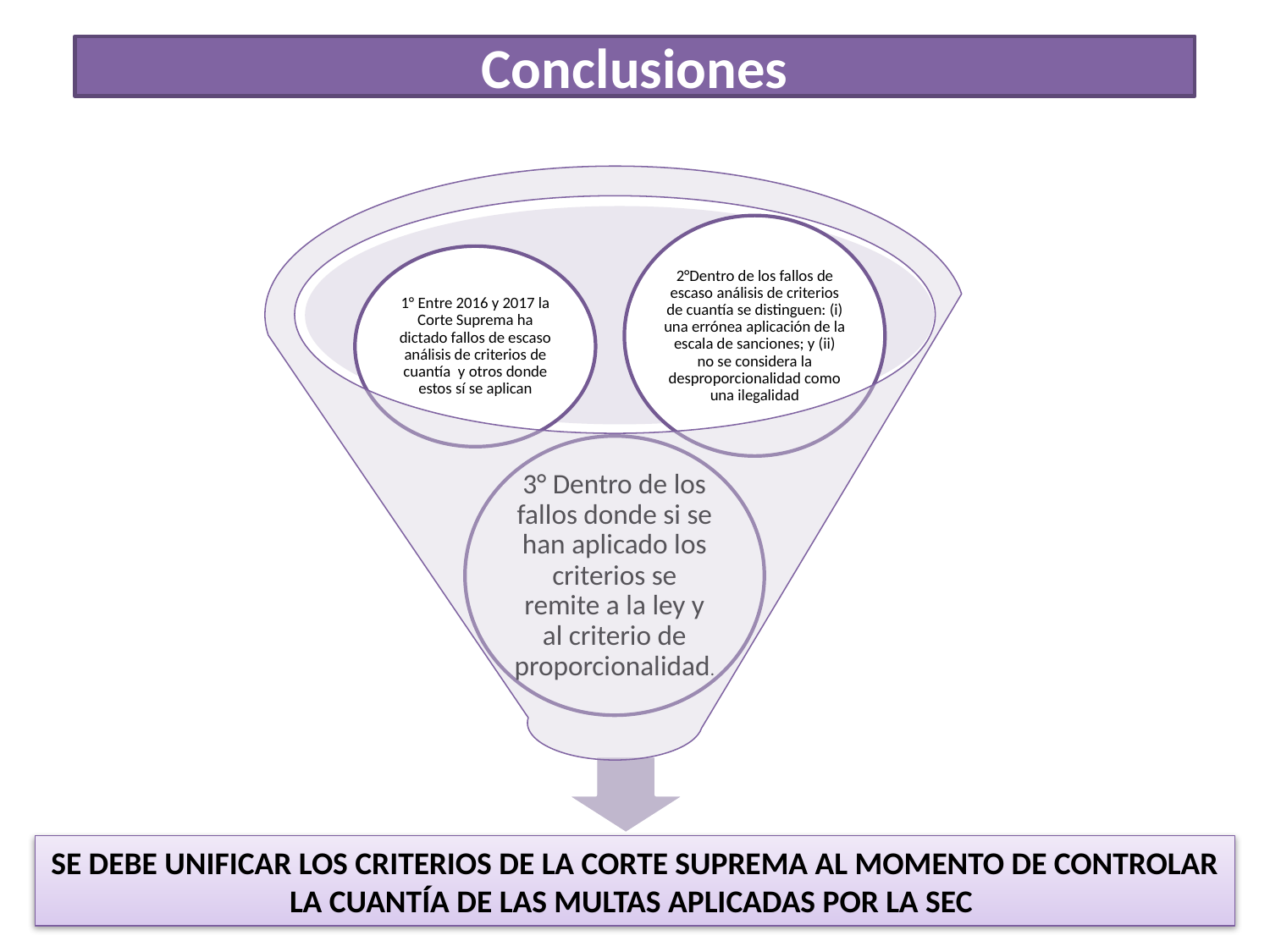

Conclusiones

3° Dentro de los fallos donde si se han aplicado los criterios se remite a la ley y al criterio de proporcionalidad.
1° Entre 2016 y 2017 la Corte Suprema ha dictado fallos de escaso análisis de criterios de cuantía  y otros donde estos sí se aplican
2°Dentro de los fallos de escaso análisis de criterios de cuantía se distinguen: (i) una errónea aplicación de la escala de sanciones; y (ii) no se considera la desproporcionalidad como una ilegalidad
SE DEBE UNIFICAR LOS CRITERIOS DE LA CORTE SUPREMA AL MOMENTO DE CONTROLAR LA CUANTÍA DE LAS MULTAS APLICADAS POR LA SEC